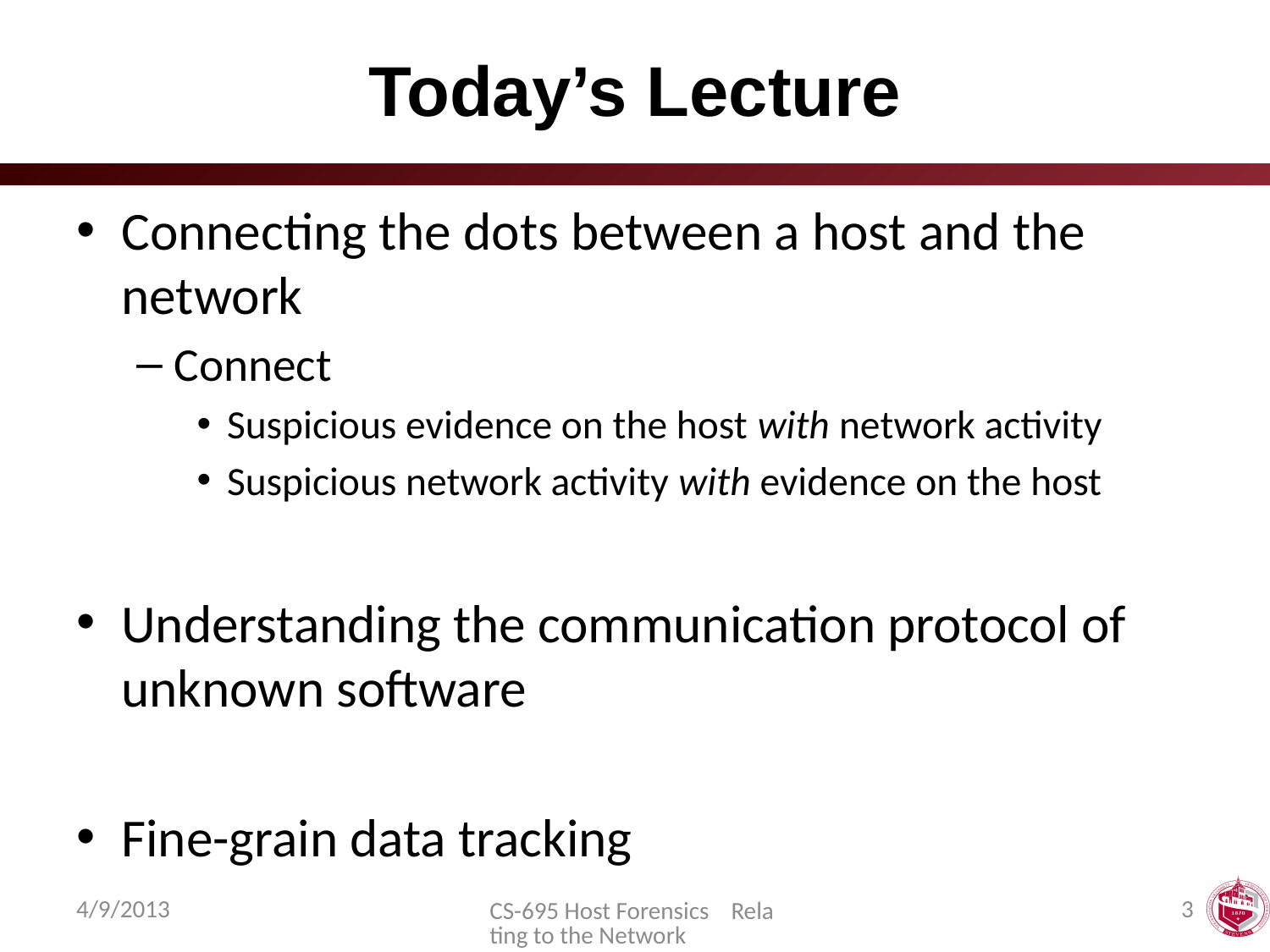

# Today’s Lecture
Connecting the dots between a host and the network
Connect
Suspicious evidence on the host with network activity
Suspicious network activity with evidence on the host

Understanding the communication protocol of unknown software

Fine-grain data tracking
4/9/2013
3
CS-695 Host Forensics    Relating to the Network